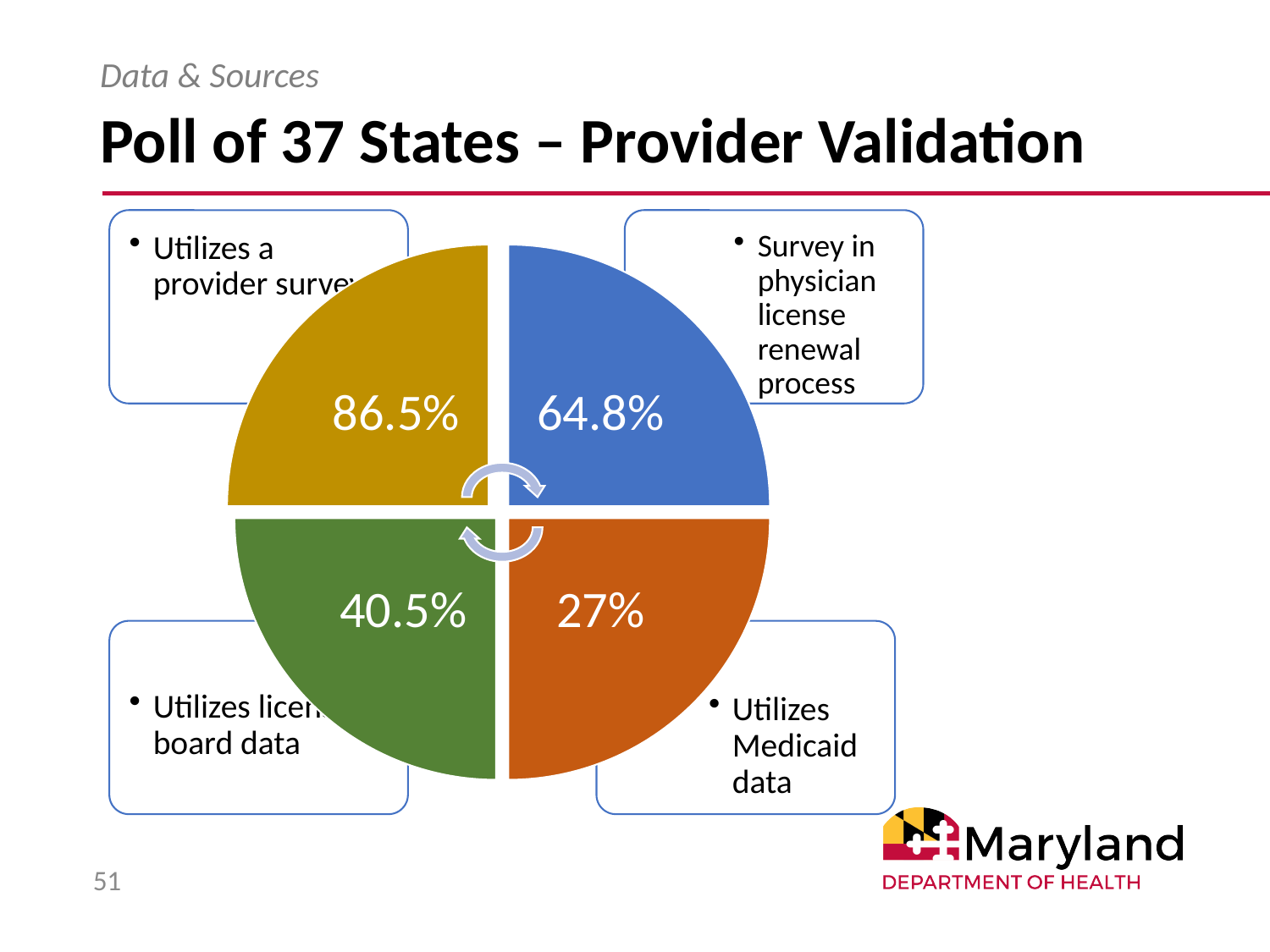

# Poll of 37 States – Provider Validation
Data & Sources
Utilizes Medicaid data
Utilizes license board data
Survey in physician license renewal process
Utilizes a provider survey
86.5%
64.8%
27%
40.5%
51